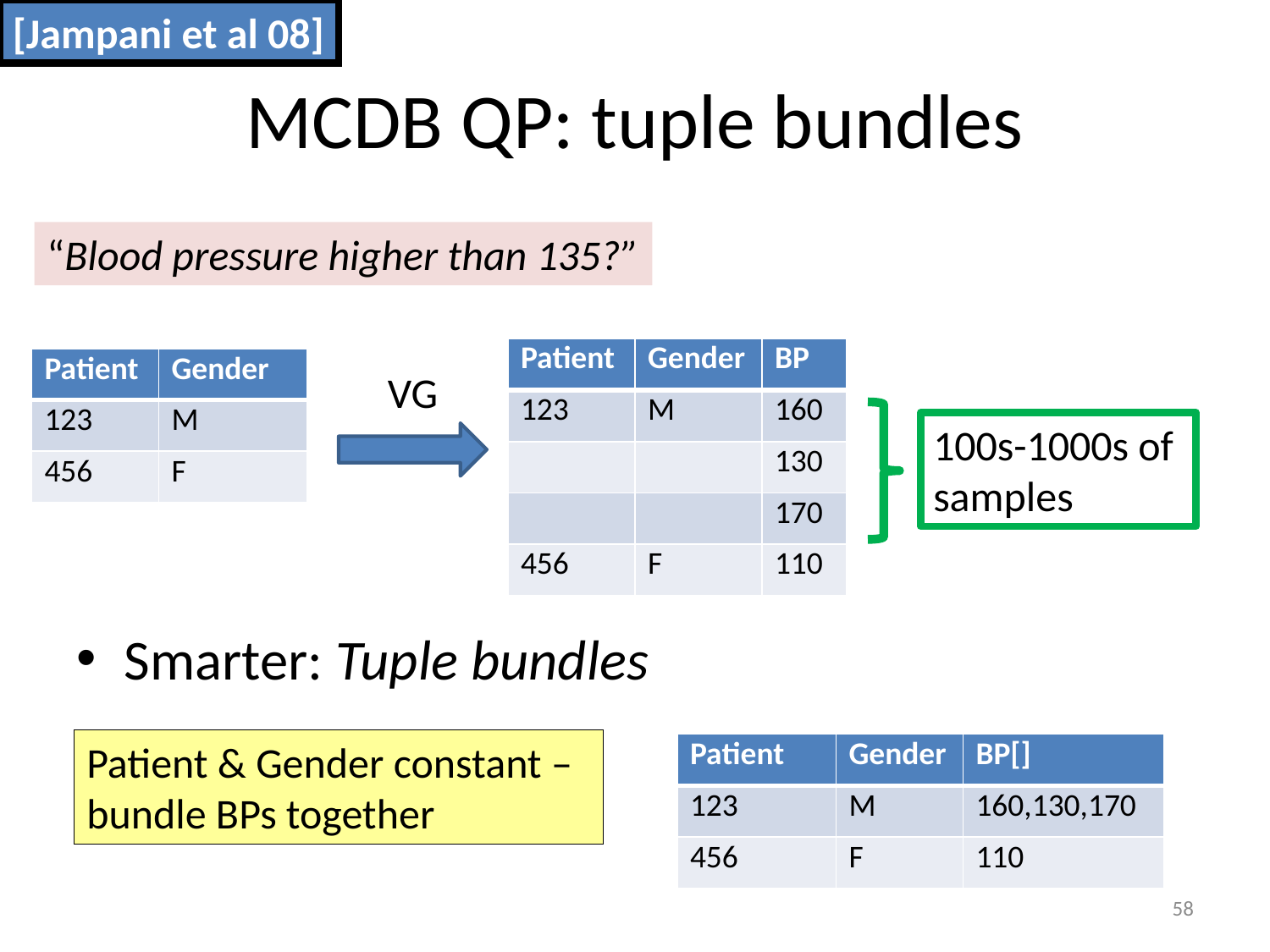

[Jampani et al 08]
# MCDB QP: tuple bundles
“Blood pressure higher than 135?”

Smarter: Tuple bundles

| Patient | Gender | BP |
| --- | --- | --- |
| 123 | M | 160 |
|  |  | 130 |
|  |  | 170 |
| 456 | F | 110 |
| Patient | Gender |
| --- | --- |
| 123 | M |
| 456 | F |
VG

100s-1000s of samples

Patient & Gender constant – bundle BPs together
| Patient | Gender | BP[] |
| --- | --- | --- |
| 123 | M | 160,130,170 |
| 456 | F | 110 |
58